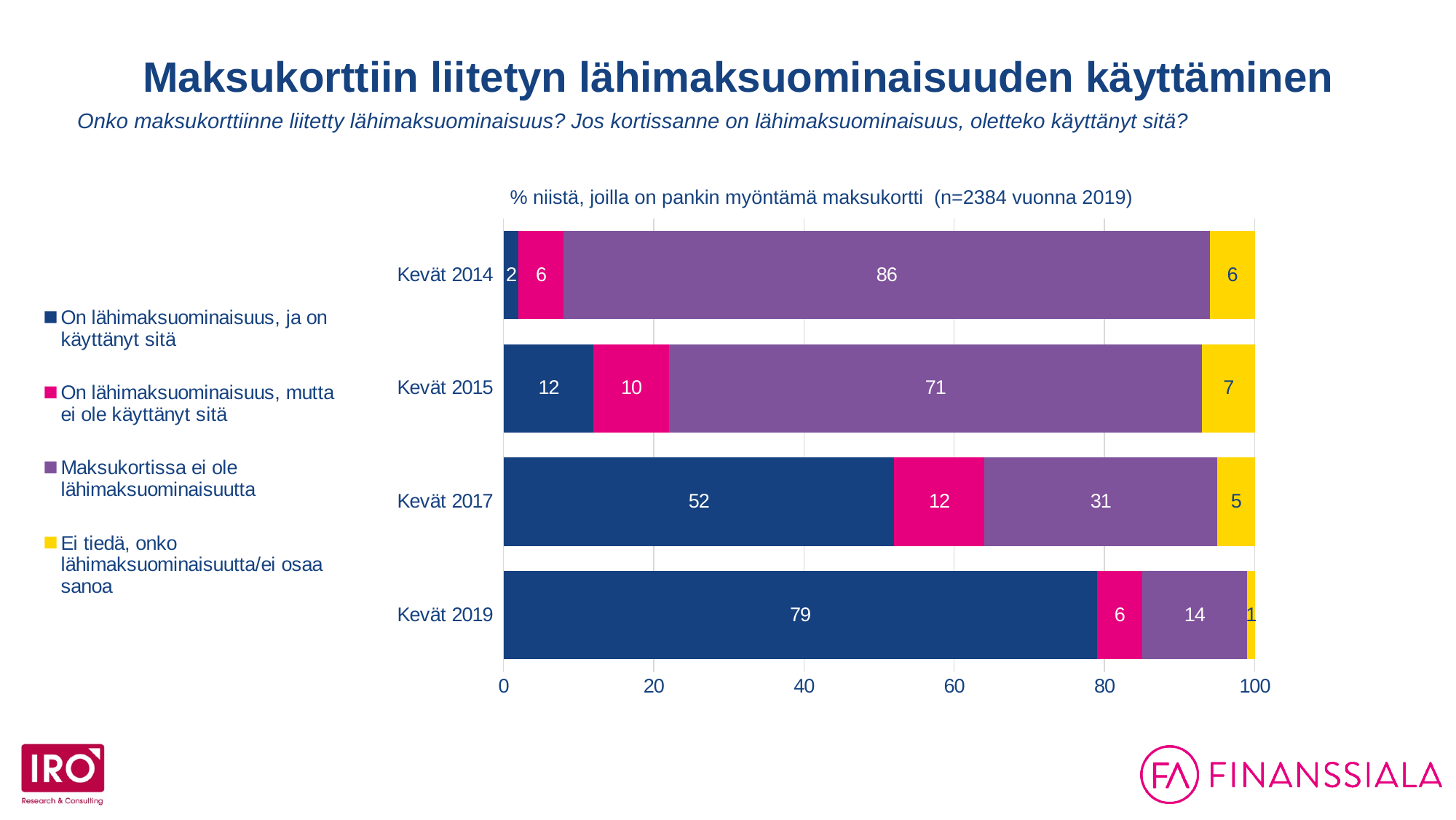

Maksukorttiin liitetyn lähimaksuominaisuuden käyttäminen
Onko maksukorttiinne liitetty lähimaksuominaisuus? Jos kortissanne on lähimaksuominaisuus, oletteko käyttänyt sitä?

### Chart

| Category | On lähimaksuominaisuus, ja on käyttänyt sitä | On lähimaksuominaisuus, mutta ei ole käyttänyt sitä | Maksukortissa ei ole lähimaksuominaisuutta | Ei tiedä, onko lähimaksuominaisuutta/ei osaa sanoa |
|---|---|---|---|---|
| Kevät 2014 | 2.0 | 6.0 | 86.0 | 6.0 |
| Kevät 2015 | 12.0 | 10.0 | 71.0 | 7.0 |
| Kevät 2017 | 52.0 | 12.0 | 31.0 | 5.0 |
| Kevät 2019 | 79.0 | 6.0 | 14.0 | 1.0 |
% niistä, joilla on pankin myöntämä maksukortti  (n=2384 vuonna 2019)